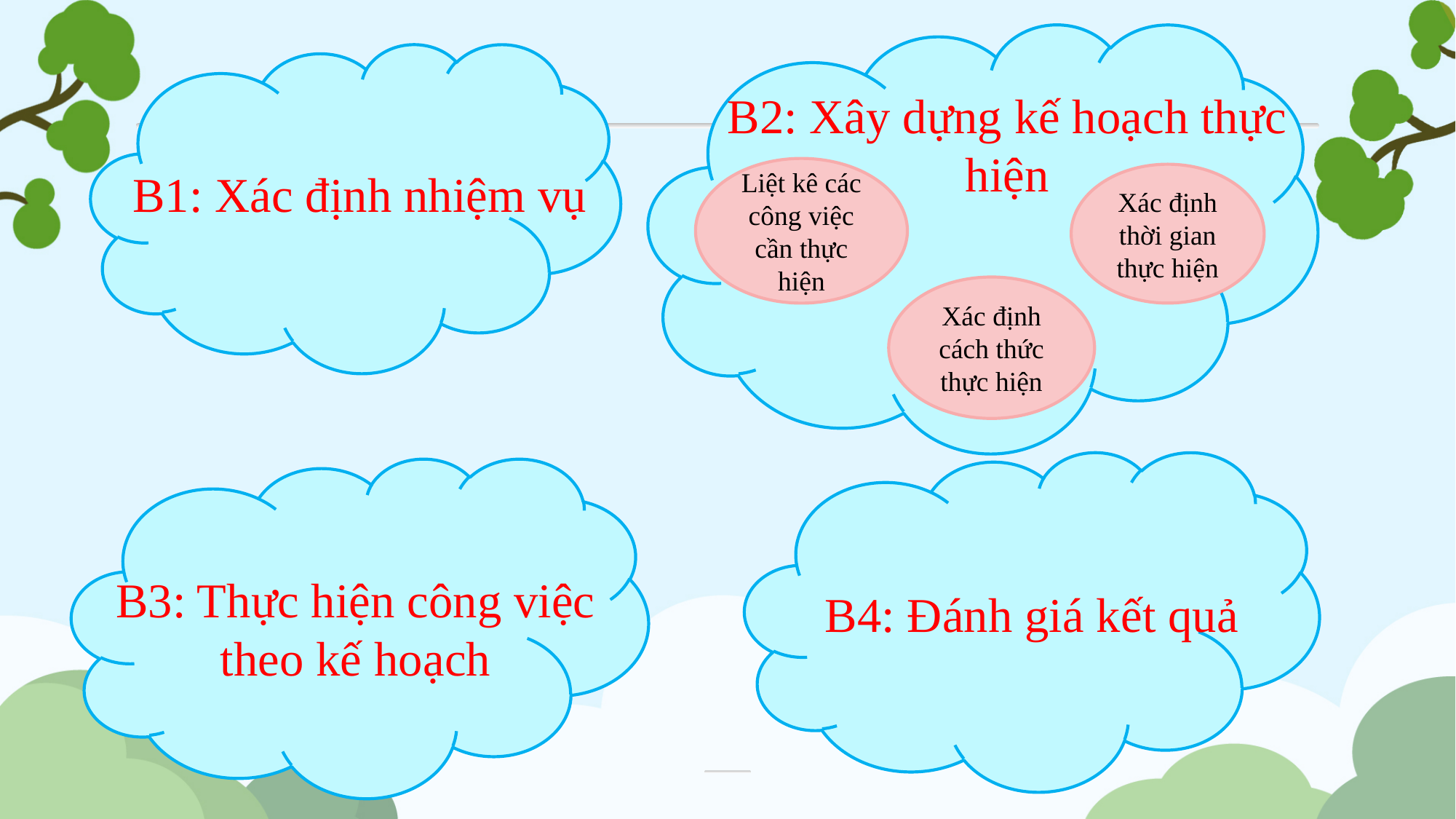

B2: Xây dựng kế hoạch thực hiện

B1: Xác định nhiệm vụ

Liệt kê các công việc cần thực hiện
Xác định thời gian thực hiện
Xác định cách thức thực hiện

B4: Đánh giá kết quả

B3: Thực hiện công việc theo kế hoạch